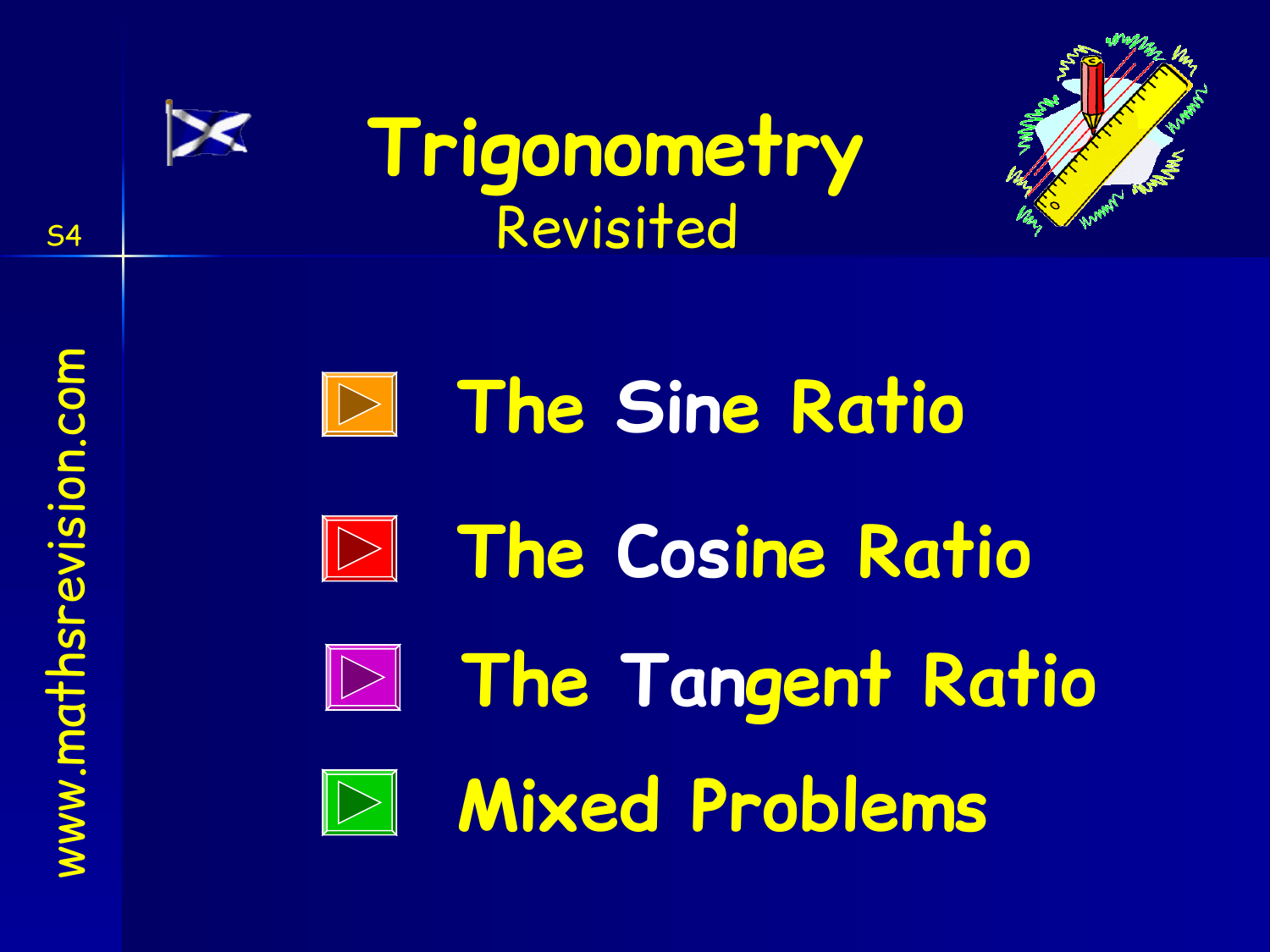

The Sine Ratio

The Cosine Ratio

The Tangent Ratio

Mixed Problems